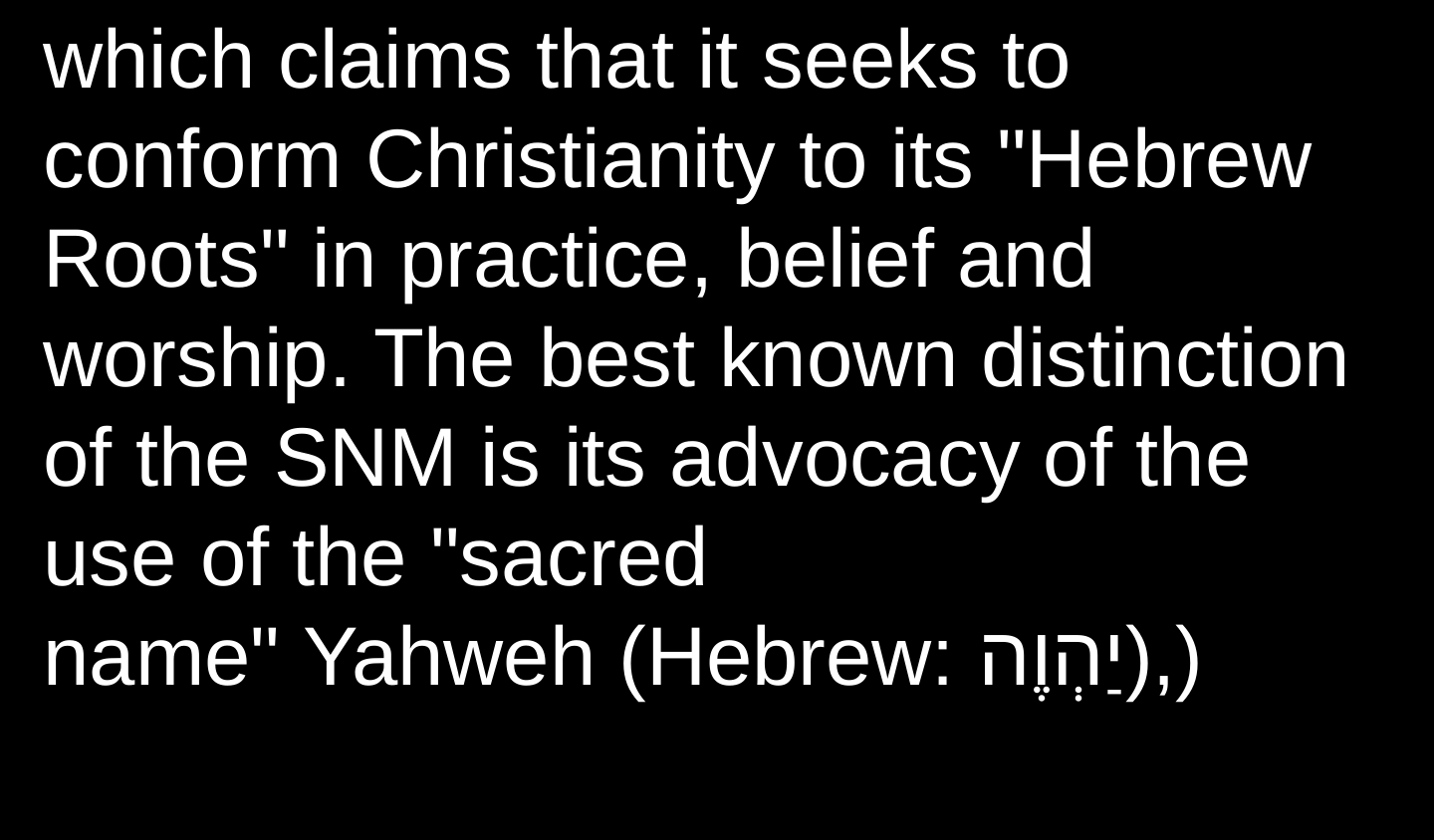

which claims that it seeks to conform Christianity to its "Hebrew Roots" in practice, belief and worship. The best known distinction of the SNM is its advocacy of the use of the "sacred name" Yahweh (Hebrew: יַהְוֶה),)